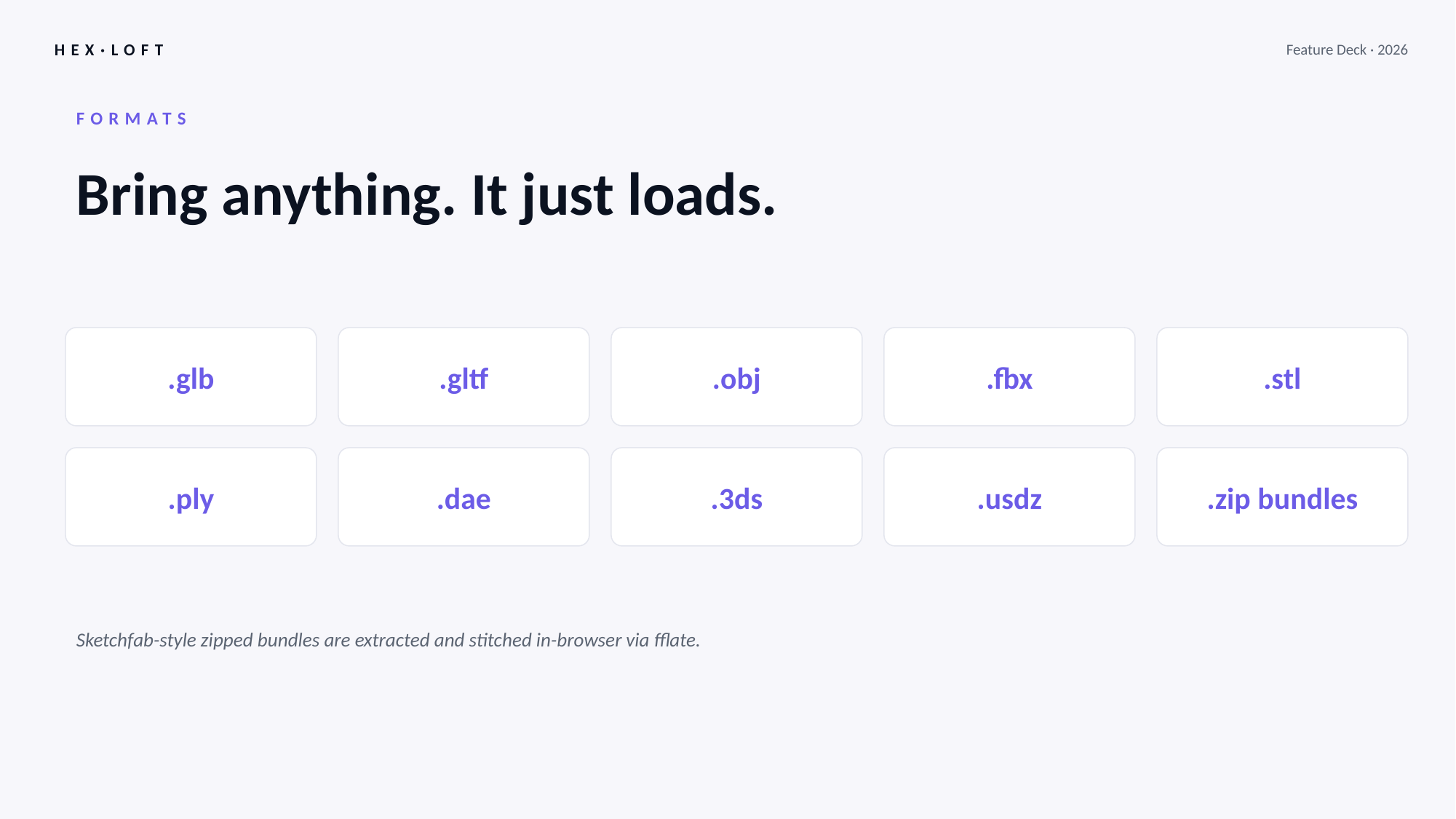

HEX·LOFT
Feature Deck · 2026
FORMATS
Bring anything. It just loads.

.glb

.gltf

.obj

.fbx

.stl

.ply

.dae

.3ds

.usdz

.zip bundles
Sketchfab-style zipped bundles are extracted and stitched in-browser via fflate.